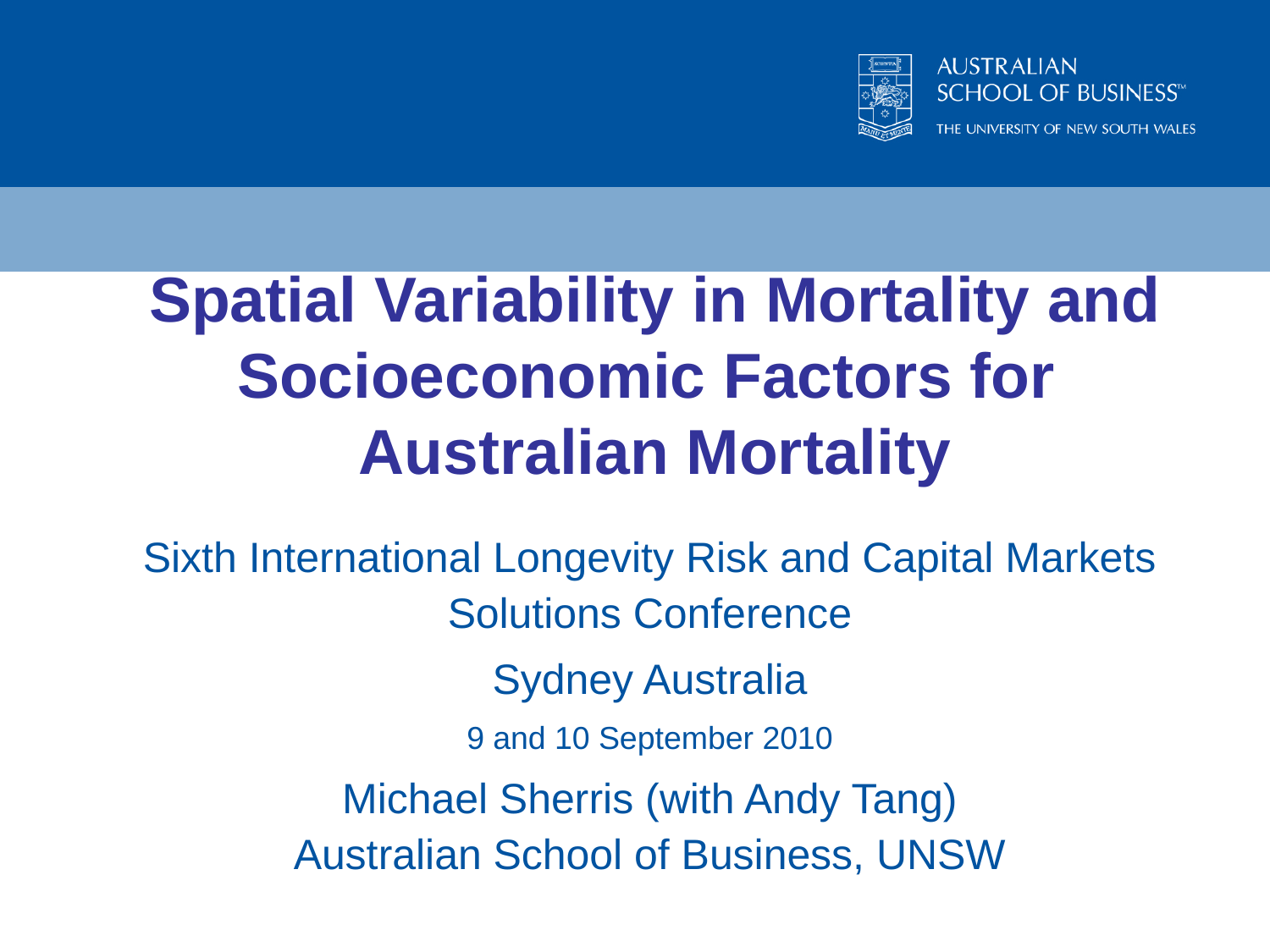

# Spatial Variability in Mortality and Socioeconomic Factors for  Australian Mortality
Sixth International Longevity Risk and Capital Markets Solutions Conference
Sydney Australia
9 and 10 September 2010
Michael Sherris (with Andy Tang)
Australian School of Business, UNSW